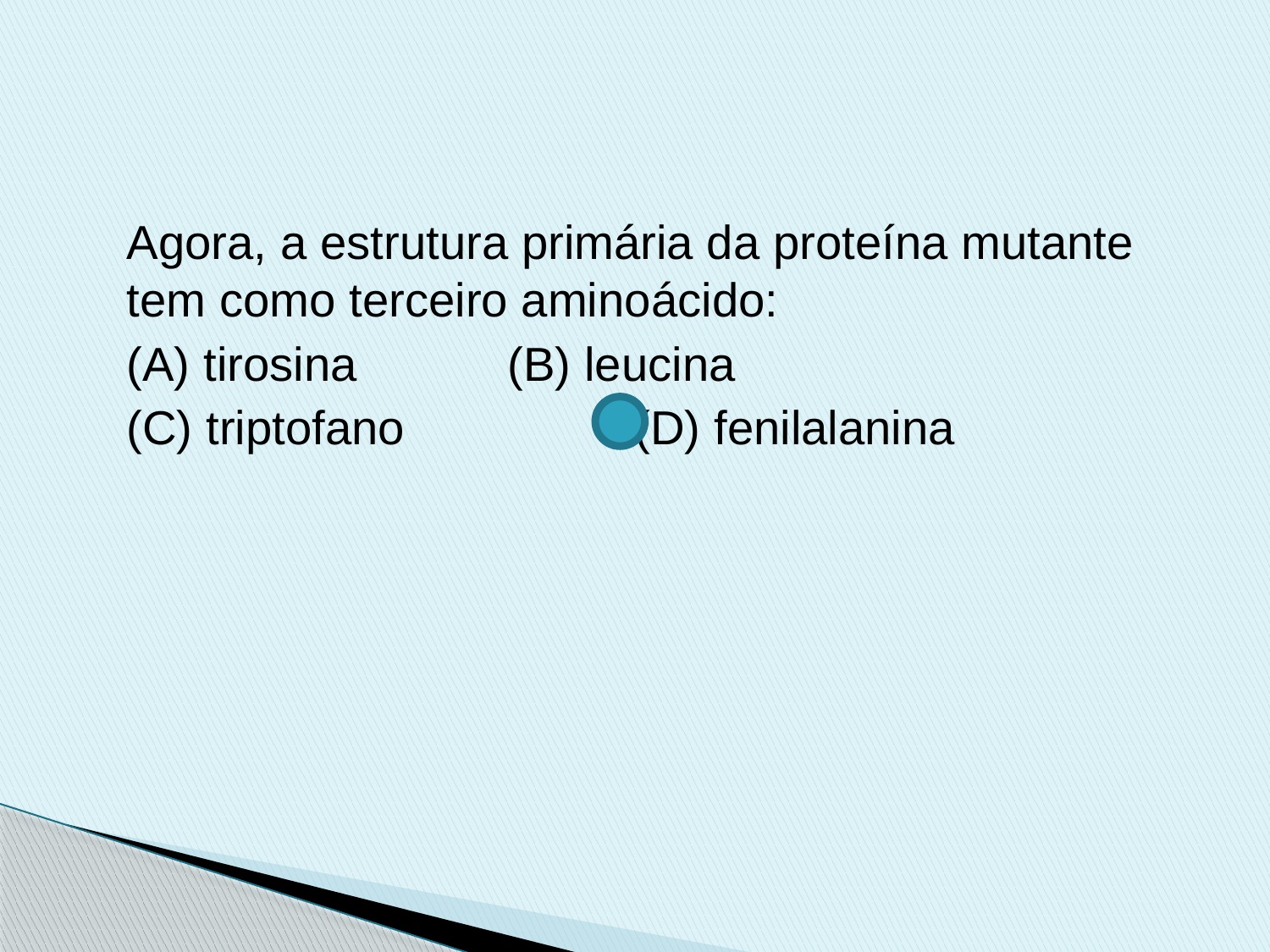

Agora, a estrutura primária da proteína mutante tem como terceiro aminoácido:
	(A) tirosina		(B) leucina
	(C) triptofano 		(D) fenilalanina